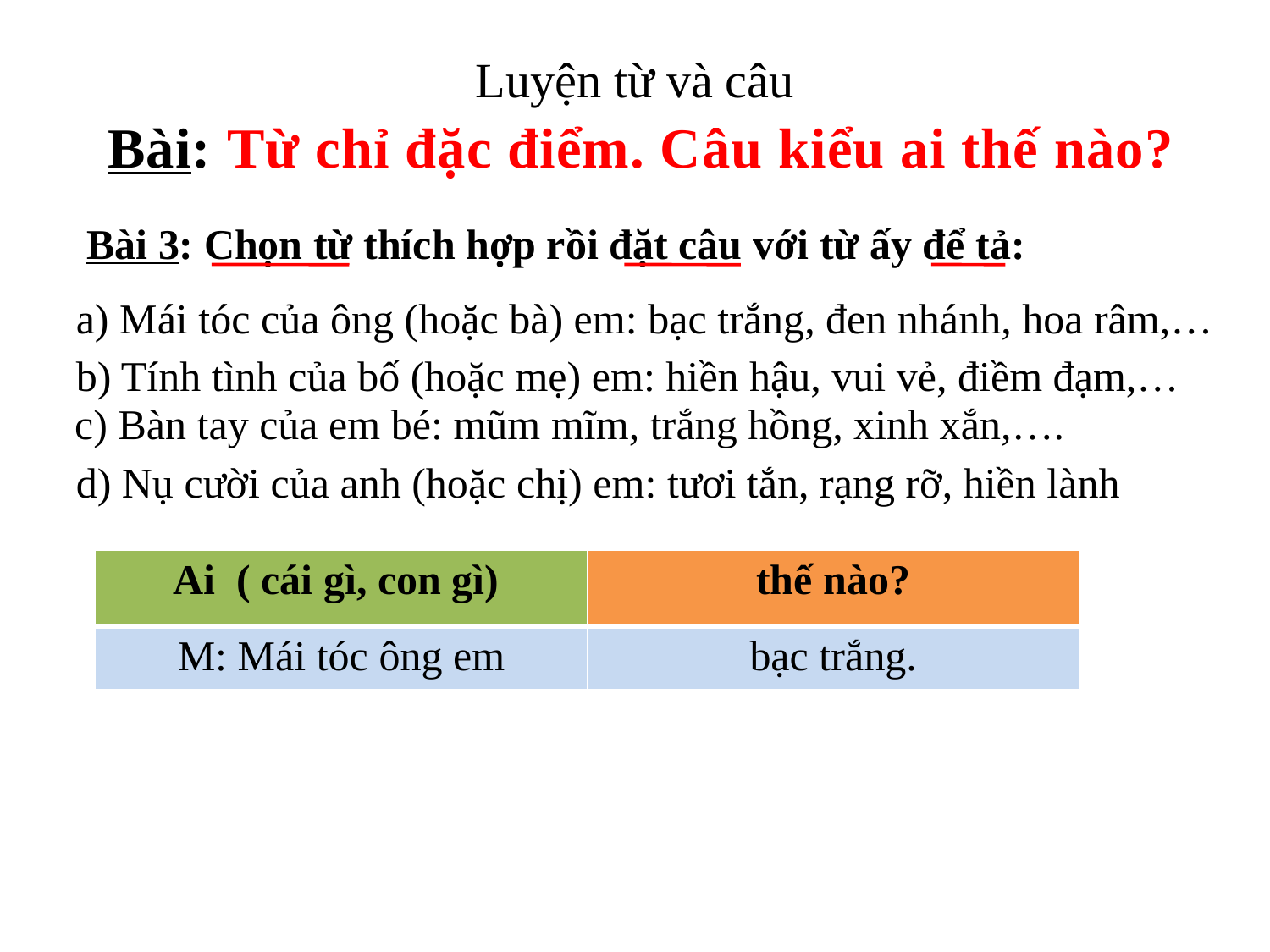

Luyện từ và câu

Bài: Từ chỉ đặc điểm. Câu kiểu ai thế nào?
Bài 3: Chọn từ thích hợp rồi đặt câu với từ ấy để tả:
a) Mái tóc của ông (hoặc bà) em: bạc trắng, đen nhánh, hoa râm,…
b) Tính tình của bố (hoặc mẹ) em: hiền hậu, vui vẻ, điềm đạm,…
c) Bàn tay của em bé: mũm mĩm, trắng hồng, xinh xắn,….
d) Nụ cười của anh (hoặc chị) em: tươi tắn, rạng rỡ, hiền lành
| Ai ( cái gì, con gì) | thế nào? |
| --- | --- |
| M: Mái tóc ông em | bạc trắng. |